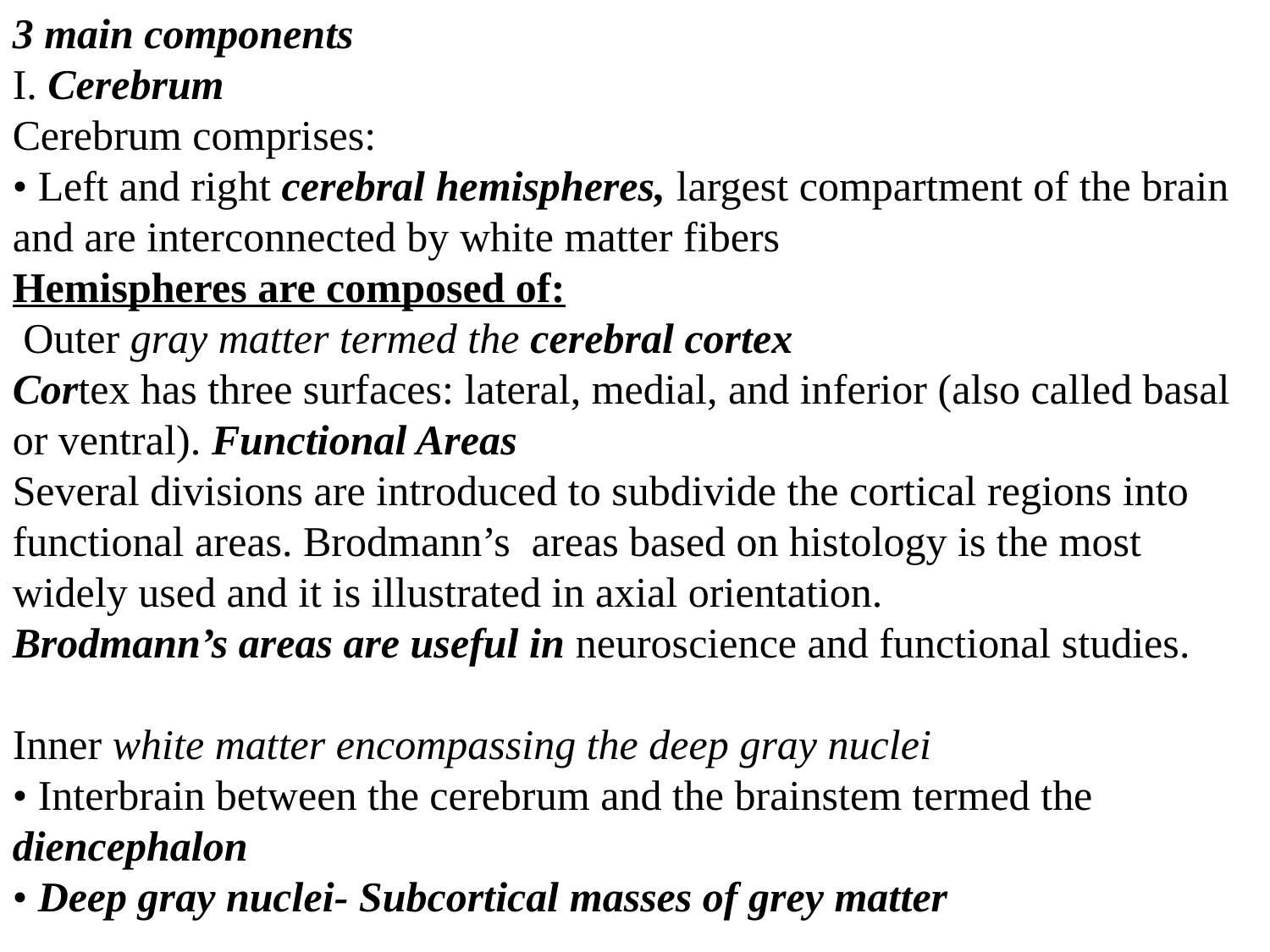

3 main components
I. Cerebrum
Cerebrum comprises:
• Left and right cerebral hemispheres, largest compartment of the brain and are interconnected by white matter fibers
Hemispheres are composed of:
 Outer gray matter termed the cerebral cortex
Cortex has three surfaces: lateral, medial, and inferior (also called basal or ventral). Functional Areas
Several divisions are introduced to subdivide the cortical regions into functional areas. Brodmann’s  areas based on histology is the most widely used and it is illustrated in axial orientation.
Brodmann’s areas are useful in neuroscience and functional studies.

Inner white matter encompassing the deep gray nuclei
• Interbrain between the cerebrum and the brainstem termed the diencephalon
• Deep gray nuclei- Subcortical masses of grey matter